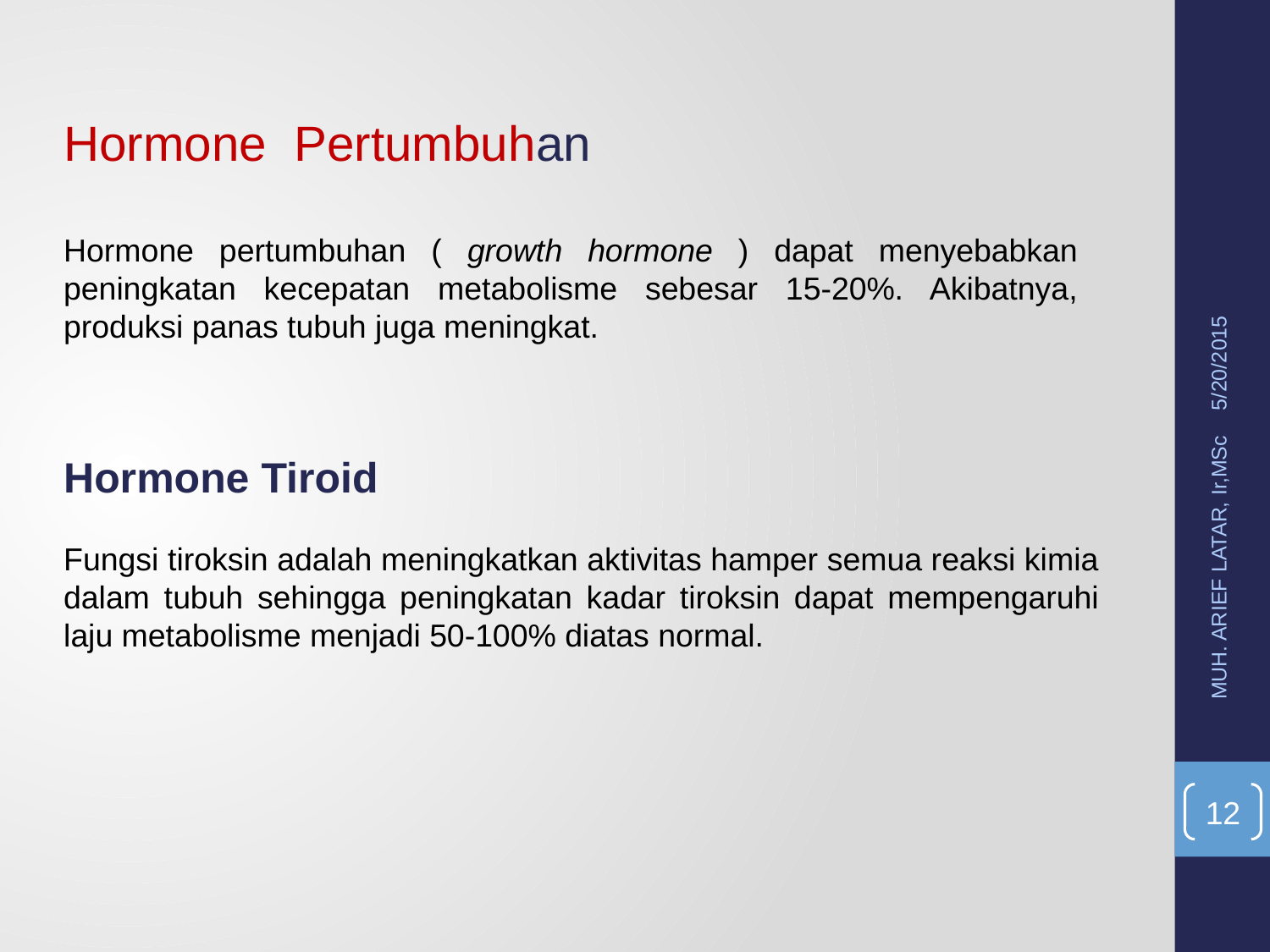

Hormone  Pertumbuhan

Hormone pertumbuhan ( growth hormone ) dapat menyebabkan peningkatan kecepatan metabolisme sebesar 15-20%. Akibatnya, produksi panas tubuh juga meningkat.
5/20/2015
Hormone Tiroid

Fungsi tiroksin adalah meningkatkan aktivitas hamper semua reaksi kimia dalam tubuh sehingga peningkatan kadar tiroksin dapat mempengaruhi laju metabolisme menjadi 50-100% diatas normal.
MUH. ARIEF LATAR, Ir,MSc
12